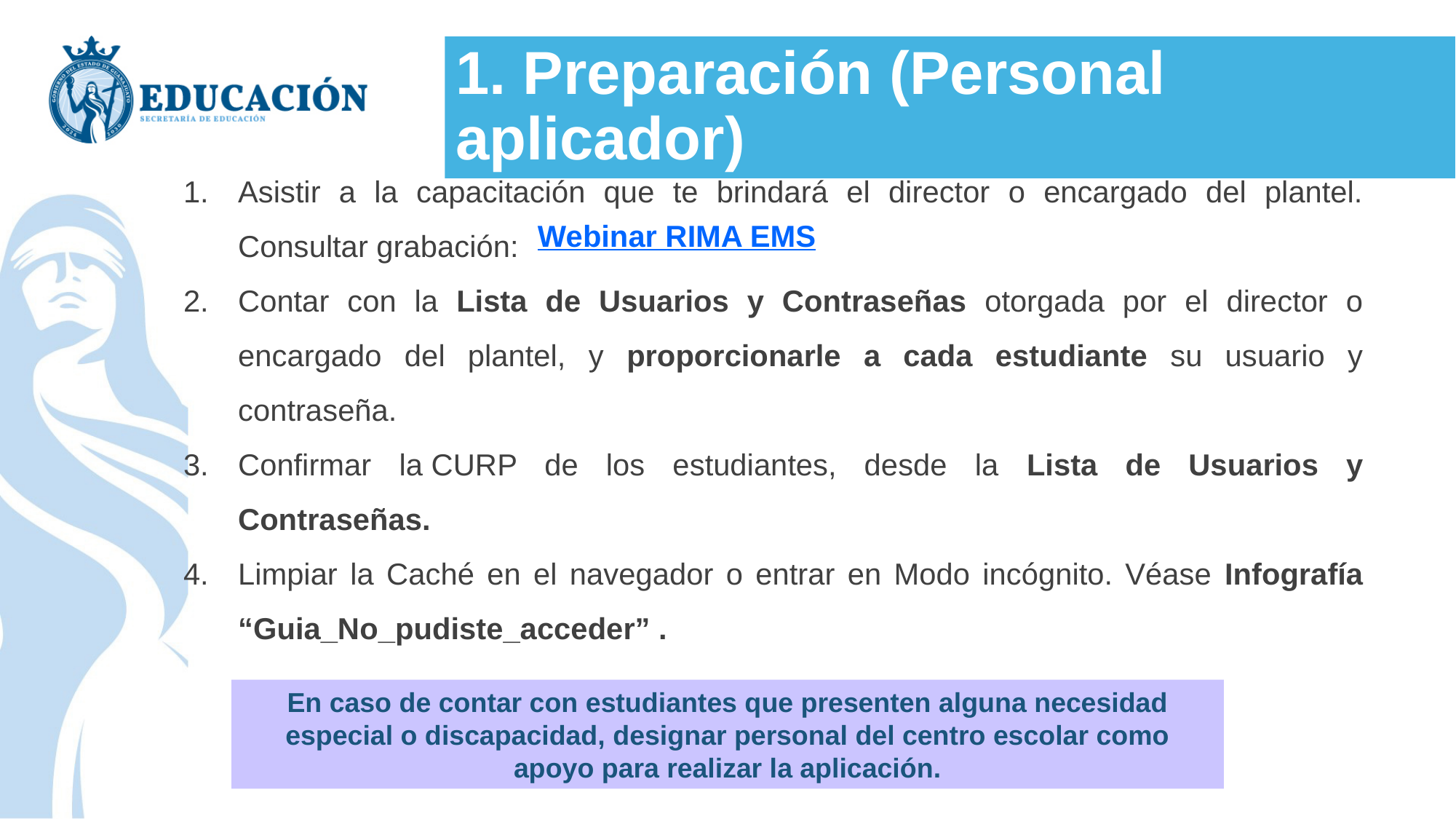

1. Preparación (Personal aplicador)
Asistir a la capacitación que te brindará el director o encargado del plantel. Consultar grabación:
Contar con la Lista de Usuarios y Contraseñas otorgada por el director o encargado del plantel, y proporcionarle a cada estudiante su usuario y contraseña.
Confirmar la CURP de los estudiantes, desde la Lista de Usuarios y Contraseñas.
Limpiar la Caché en el navegador o entrar en Modo incógnito. Véase Infografía “Guia_No_pudiste_acceder” .
Webinar RIMA EMS
En caso de contar con estudiantes que presenten alguna necesidad especial o discapacidad, designar personal del centro escolar como apoyo para realizar la aplicación.